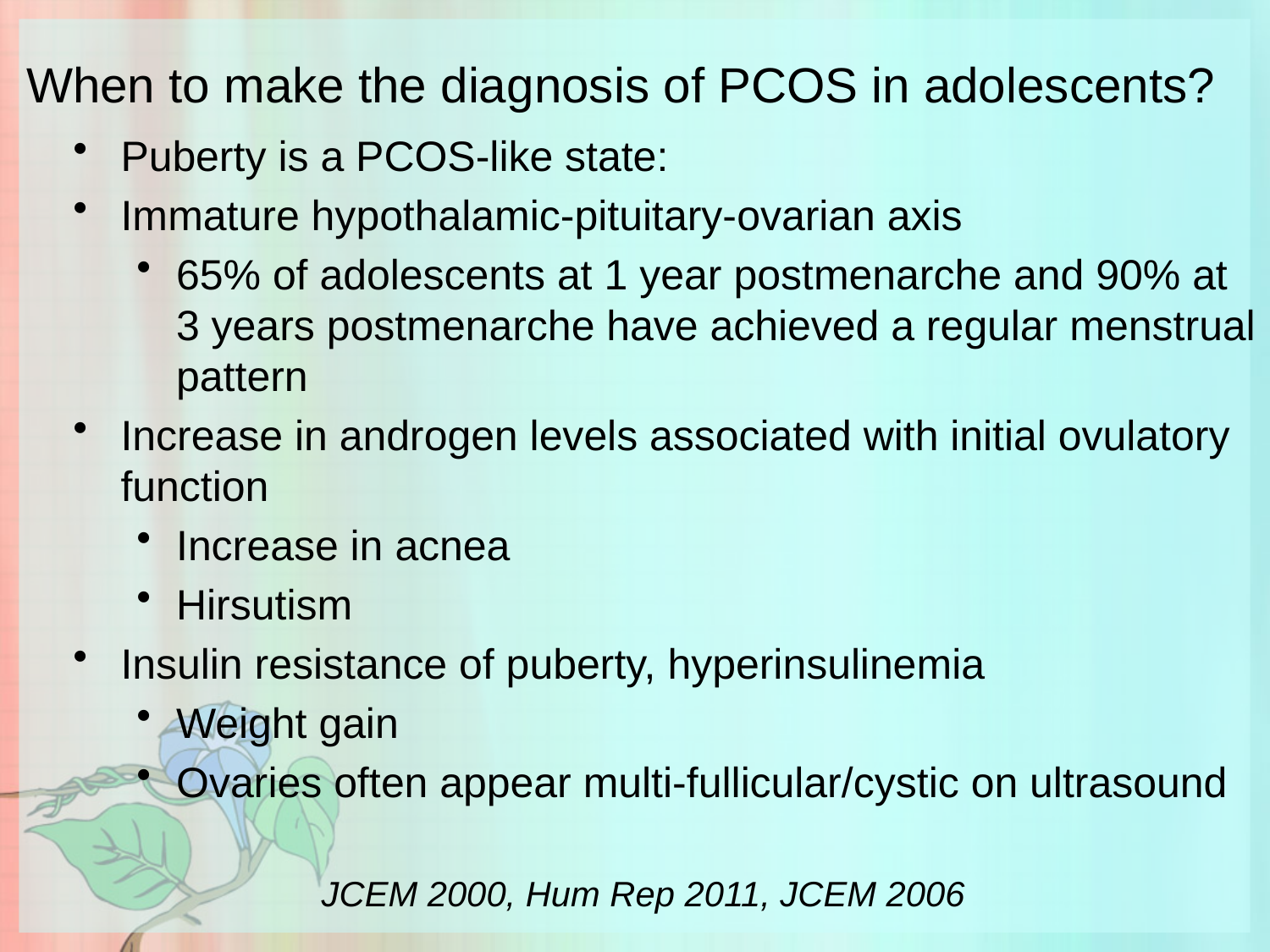

# When to make the diagnosis of PCOS in adolescents?
Puberty is a PCOS-like state:
Immature hypothalamic-pituitary-ovarian axis
65% of adolescents at 1 year postmenarche and 90% at 3 years postmenarche have achieved a regular menstrual pattern
Increase in androgen levels associated with initial ovulatory function
Increase in acnea
Hirsutism
Insulin resistance of puberty, hyperinsulinemia
Weight gain
Ovaries often appear multi-fullicular/cystic on ultrasound

                   JCEM 2000, Hum Rep 2011, JCEM 2006